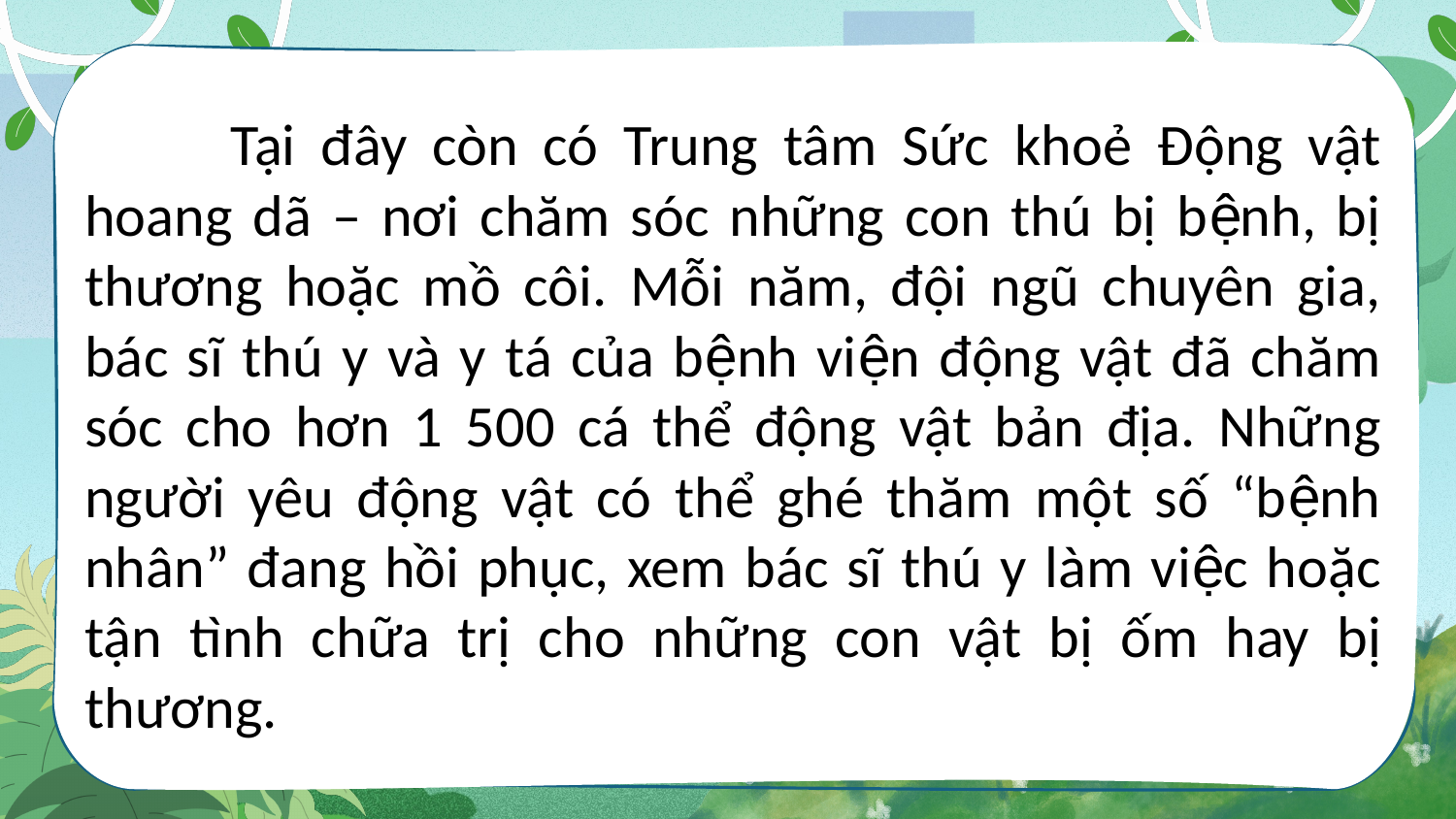

Tại đây còn có Trung tâm Sức khoẻ Động vật hoang dã – nơi chăm sóc những con thú bị bệnh, bị thương hoặc mồ côi. Mỗi năm, đội ngũ chuyên gia, bác sĩ thú y và y tá của bệnh viện động vật đã chăm sóc cho hơn 1 500 cá thể động vật bản địa. Những người yêu động vật có thể ghé thăm một số “bệnh nhân” đang hồi phục, xem bác sĩ thú y làm việc hoặc tận tình chữa trị cho những con vật bị ốm hay bị thương.